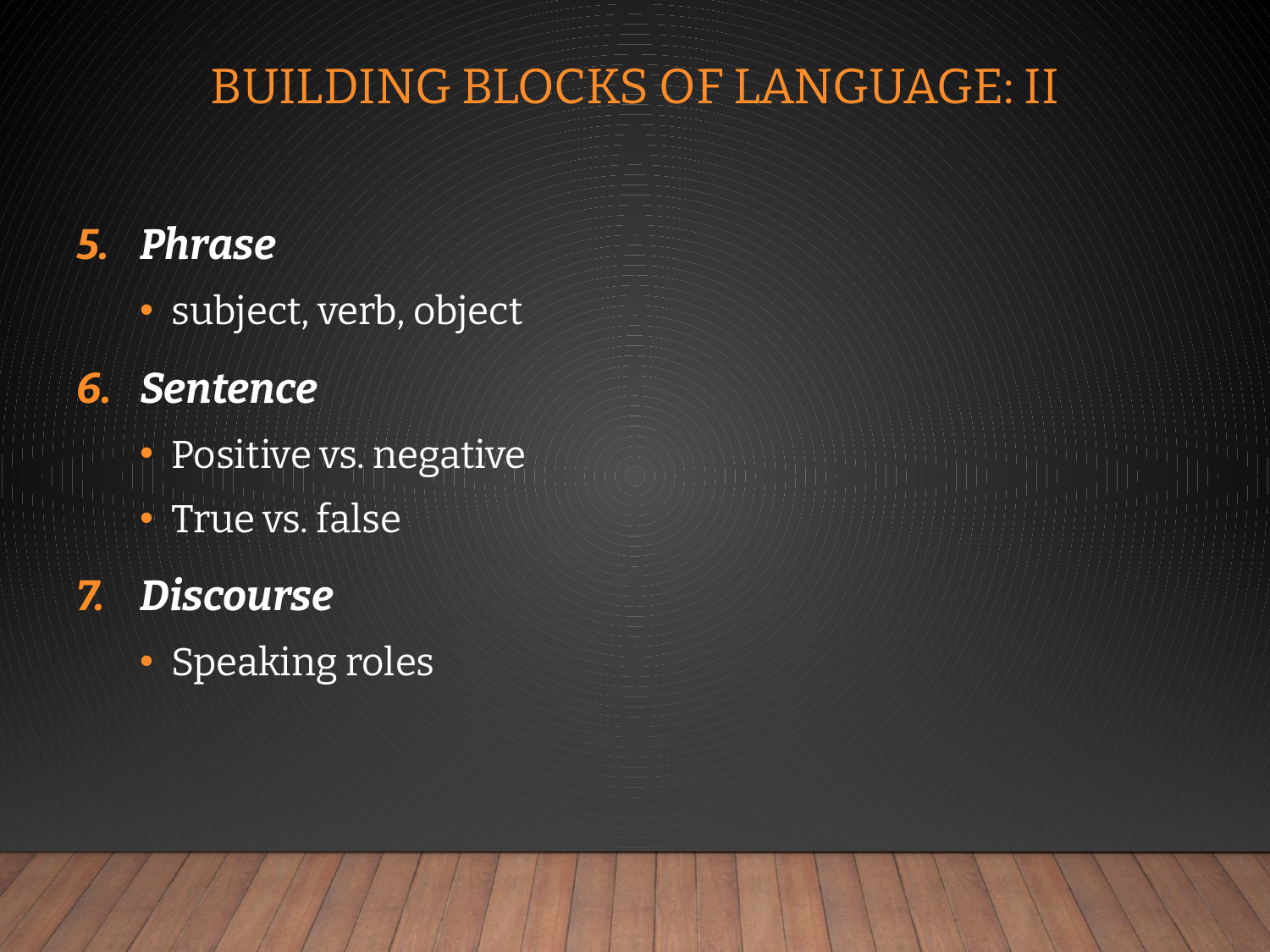

# Building blocks of language: II

Phrase
subject, verb, object
Sentence
Positive vs. negative
True vs. false
Discourse
Speaking roles